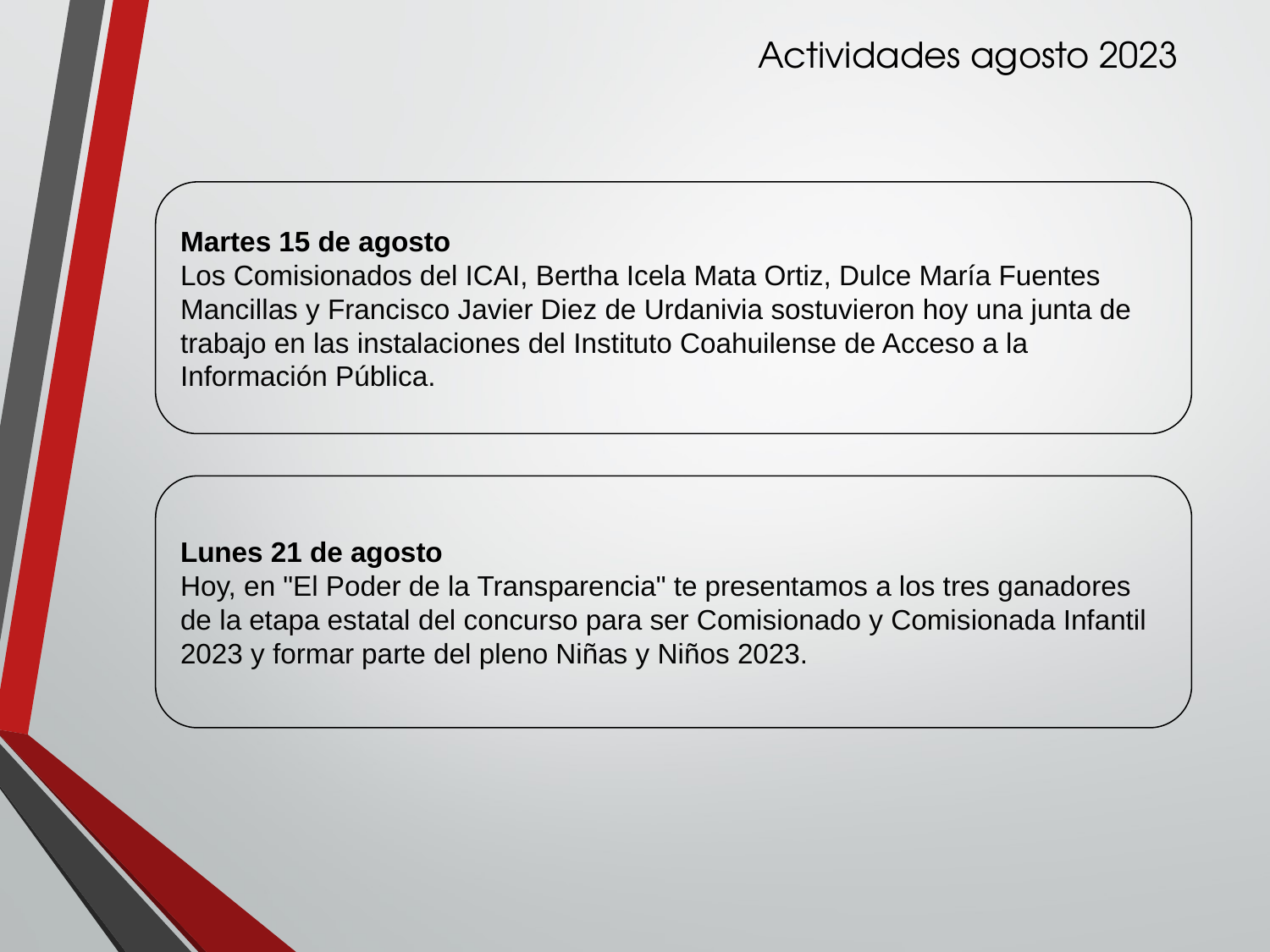

Actividades agosto 2023

Martes 15 de agosto
Los Comisionados del ICAI, Bertha Icela Mata Ortiz, Dulce María Fuentes Mancillas y Francisco Javier Diez de Urdanivia sostuvieron hoy una junta de trabajo en las instalaciones del Instituto Coahuilense de Acceso a la Información Pública.

Lunes 21 de agosto
Hoy, en "El Poder de la Transparencia" te presentamos a los tres ganadores de la etapa estatal del concurso para ser Comisionado y Comisionada Infantil 2023 y formar parte del pleno Niñas y Niños 2023.